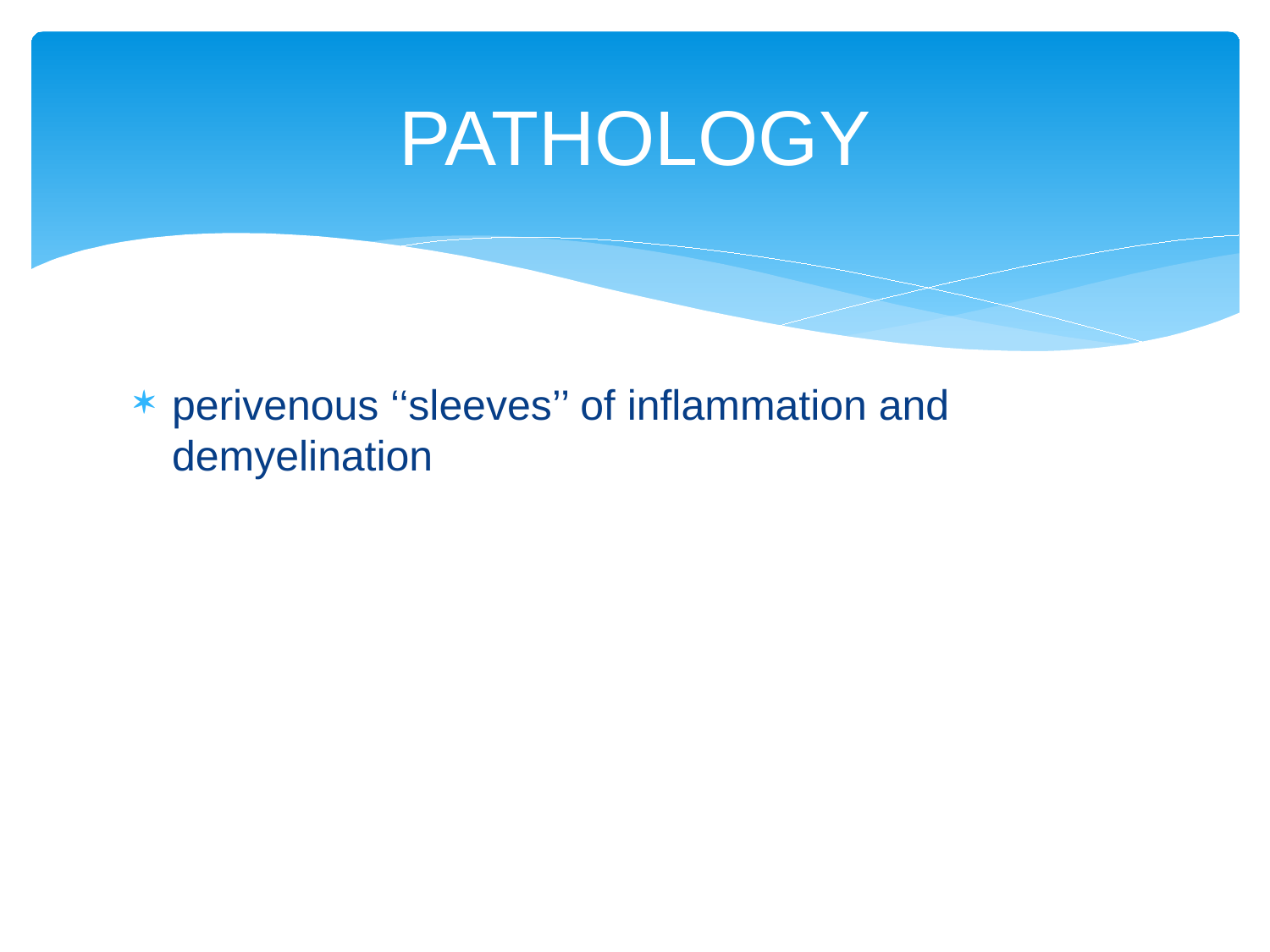

# PATHOLOGY
perivenous ‘‘sleeves’’ of inflammation and demyelination